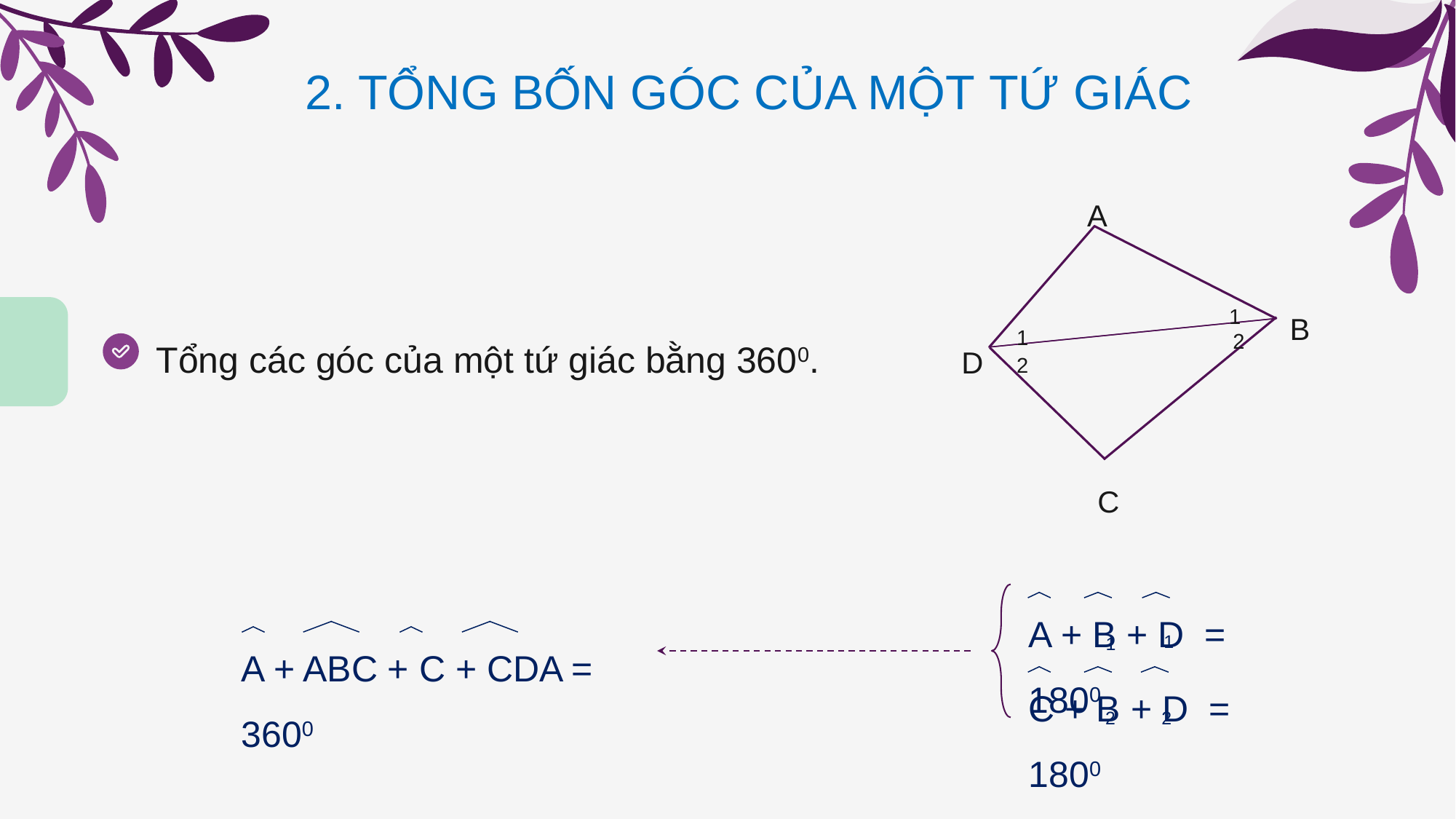

2. TỔNG BỐN GÓC CỦA MỘT TỨ GIÁC
A
1
B

1
Tổng các góc của một tứ giác bằng 3600.
2
D

2
C
A + B + D  =  1800

1
1
A + ABC + C + CDA = 3600
C + B + D  =  1800
2
2